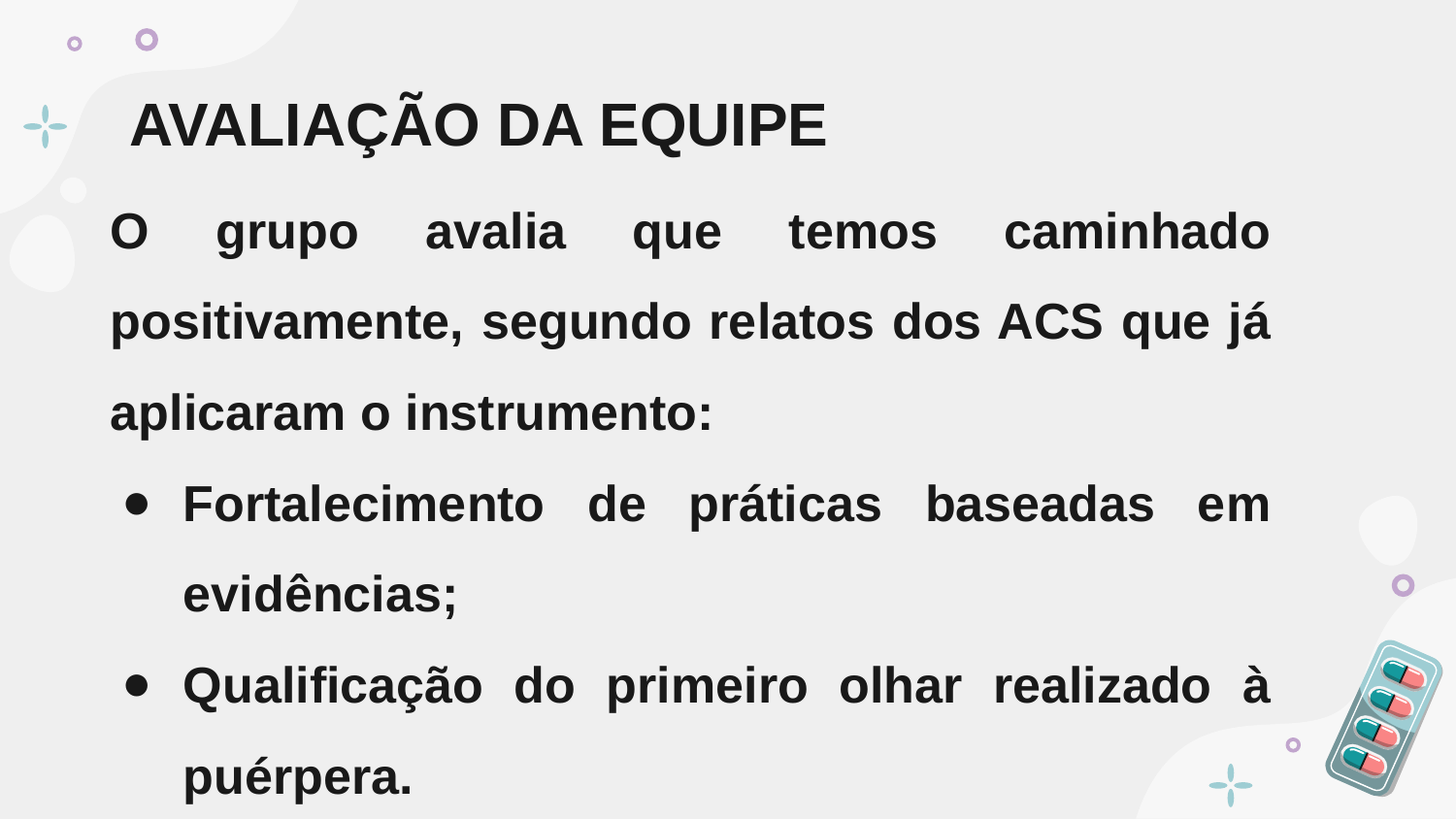

# AVALIAÇÃO DA EQUIPE
O grupo avalia que temos caminhado positivamente, segundo relatos dos ACS que já aplicaram o instrumento:
Fortalecimento de práticas baseadas em evidências;
Qualificação do primeiro olhar realizado à puérpera.